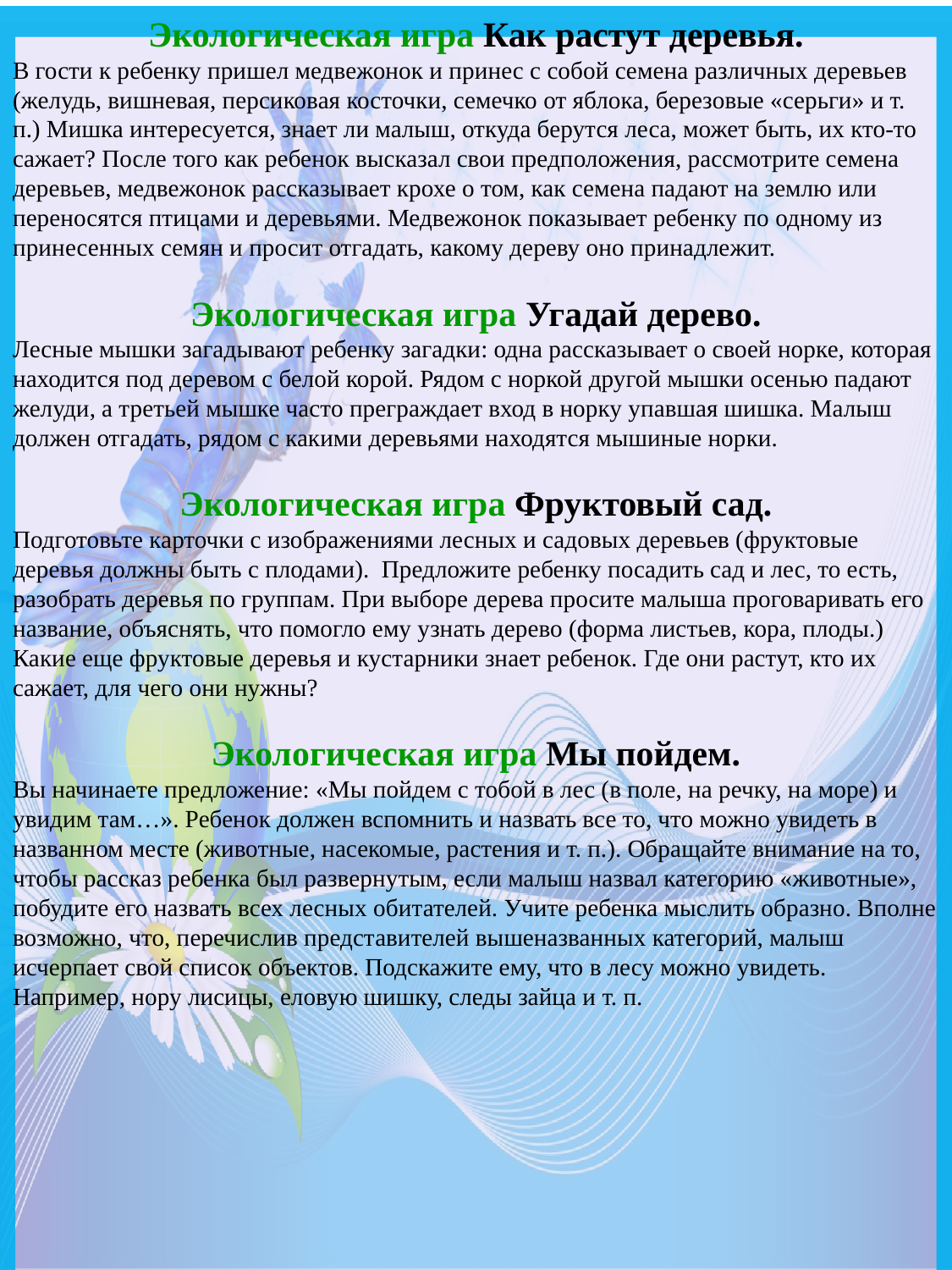

Экологическая игра Как растут деревья.
В гости к ребенку пришел медвежонок и принес с собой семена различных деревьев (желудь, вишневая, персиковая косточки, семечко от яблока, березовые «серьги» и т. п.) Мишка интересуется, знает ли малыш, откуда берутся леса, может быть, их кто-то сажает? После того как ребенок высказал свои предположения, рассмотрите семена деревьев, медвежонок рассказывает крохе о том, как семена падают на землю или переносятся птицами и деревьями. Медвежонок показывает ребенку по одному из принесенных семян и просит отгадать, какому дереву оно принадлежит.

Экологическая игра Угадай дерево.
Лесные мышки загадывают ребенку загадки: одна рассказывает о своей норке, которая находится под деревом с белой корой. Рядом с норкой другой мышки осенью падают желуди, а третьей мышке часто преграждает вход в норку упавшая шишка. Малыш должен отгадать, рядом с какими деревьями находятся мышиные норки.

Экологическая игра Фруктовый сад.
Подготовьте карточки с изображениями лесных и садовых деревьев (фруктовые деревья должны быть с плодами).  Предложите ребенку посадить сад и лес, то есть, разобрать деревья по группам. При выборе дерева просите малыша проговаривать его название, объяснять, что помогло ему узнать дерево (форма листьев, кора, плоды.) Какие еще фруктовые деревья и кустарники знает ребенок. Где они растут, кто их сажает, для чего они нужны?

Экологическая игра Мы пойдем.
Вы начинаете предложение: «Мы пойдем с тобой в лес (в поле, на речку, на море) и увидим там…». Ребенок должен вспомнить и назвать все то, что можно увидеть в названном месте (животные, насекомые, растения и т. п.). Обращайте внимание на то, чтобы рассказ ребенка был развернутым, если малыш назвал категорию «животные», побудите его назвать всех лесных обитателей. Учите ребенка мыслить образно. Вполне возможно, что, перечислив представителей вышеназванных категорий, малыш исчерпает свой список объектов. Подскажите ему, что в лесу можно увидеть. Например, нору лисицы, еловую шишку, следы зайца и т. п.